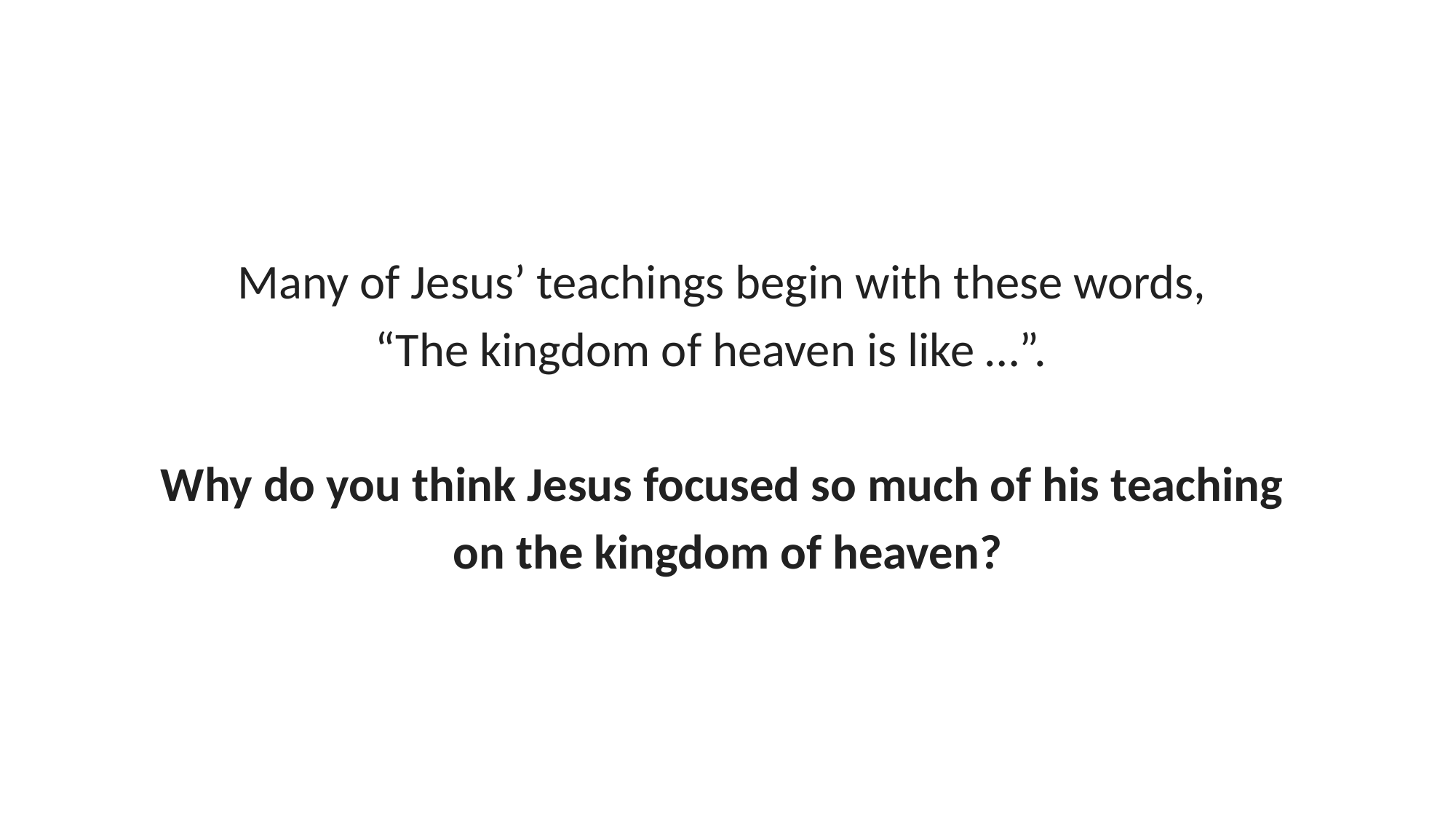

Many of Jesus’ teachings begin with these words,
“The kingdom of heaven is like …”.

Why do you think Jesus focused so much of his teaching
on the kingdom of heaven?